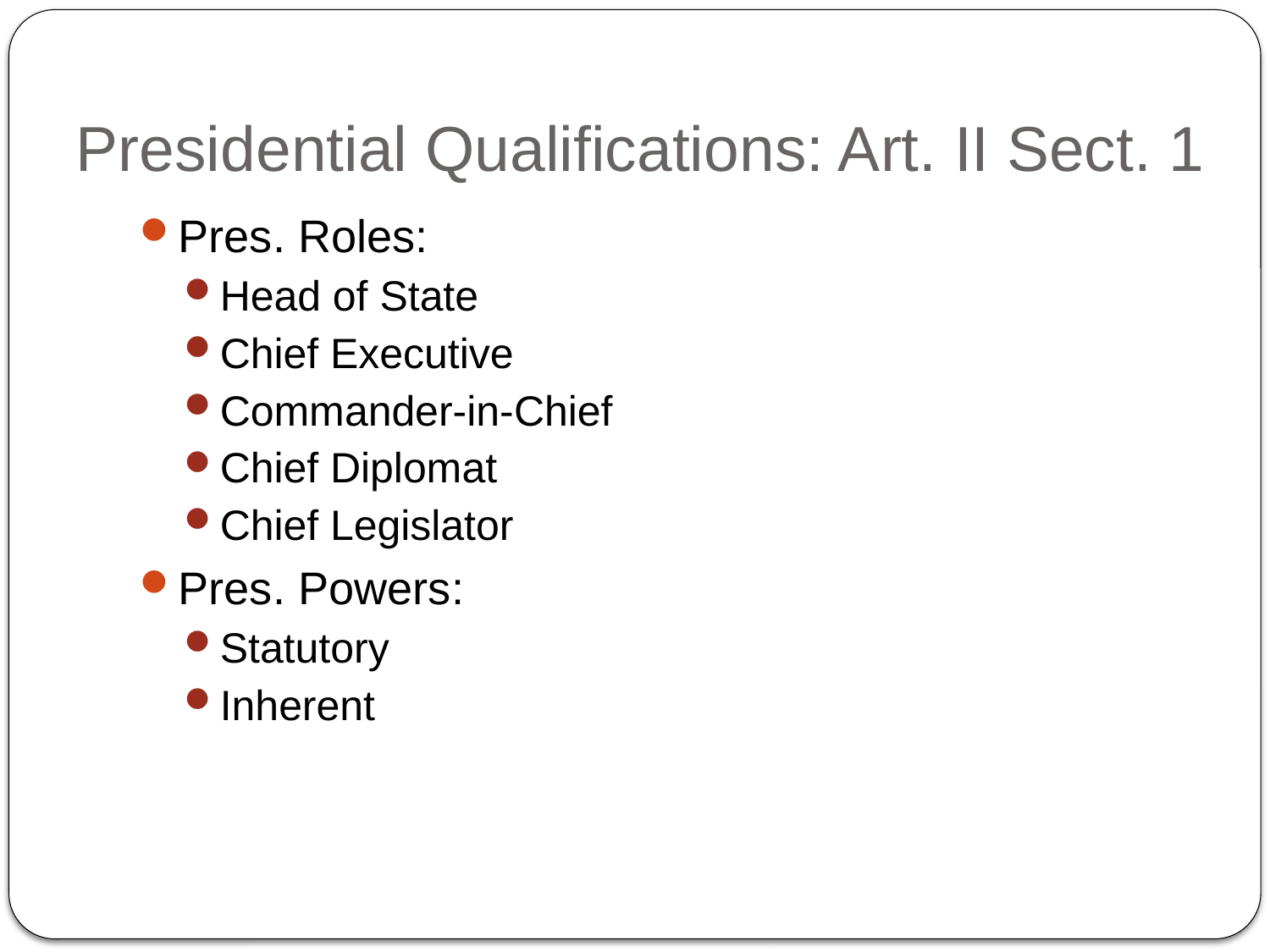

# Presidential Qualifications: Art. II Sect. 1
Pres. Roles:
Head of State
Chief Executive
Commander-in-Chief
Chief Diplomat
Chief Legislator
Pres. Powers:
Statutory
Inherent